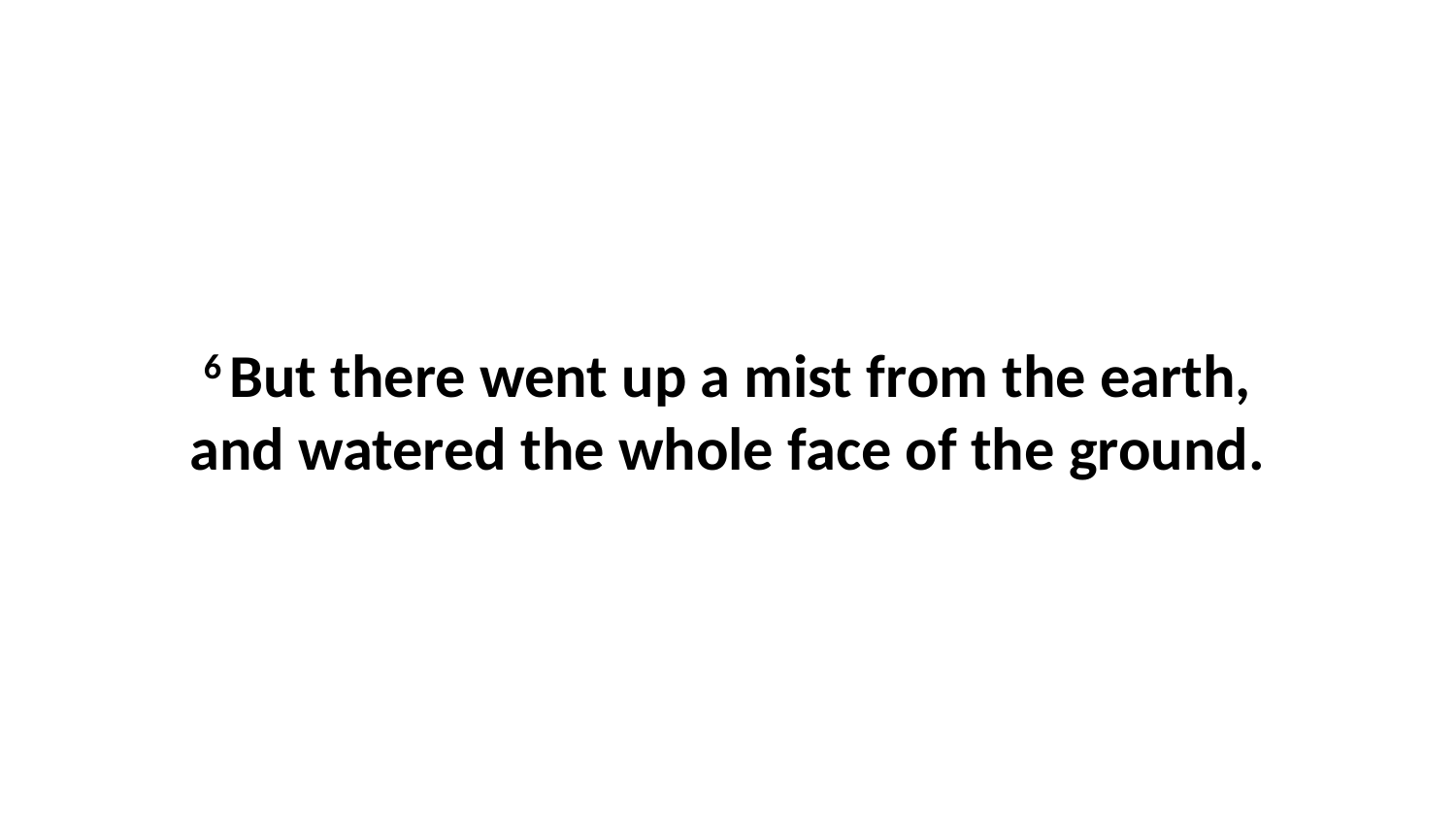

6 But there went up a mist from the earth, and watered the whole face of the ground.